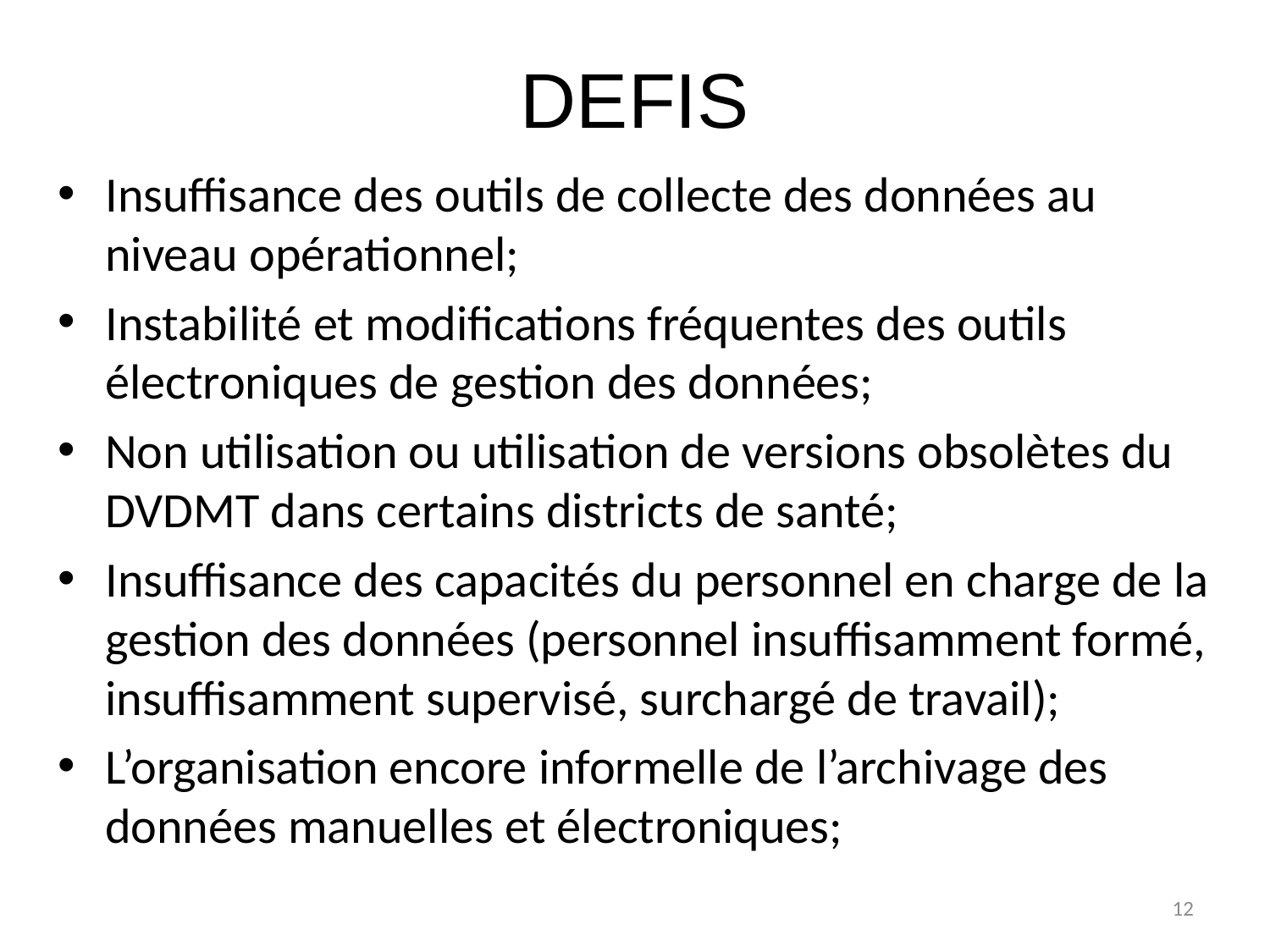

# DEFIS
Insuffisance des outils de collecte des données au niveau opérationnel;
Instabilité et modifications fréquentes des outils électroniques de gestion des données;
Non utilisation ou utilisation de versions obsolètes du DVDMT dans certains districts de santé;
Insuffisance des capacités du personnel en charge de la gestion des données (personnel insuffisamment formé, insuffisamment supervisé, surchargé de travail);
L’organisation encore informelle de l’archivage des données manuelles et électroniques;

12